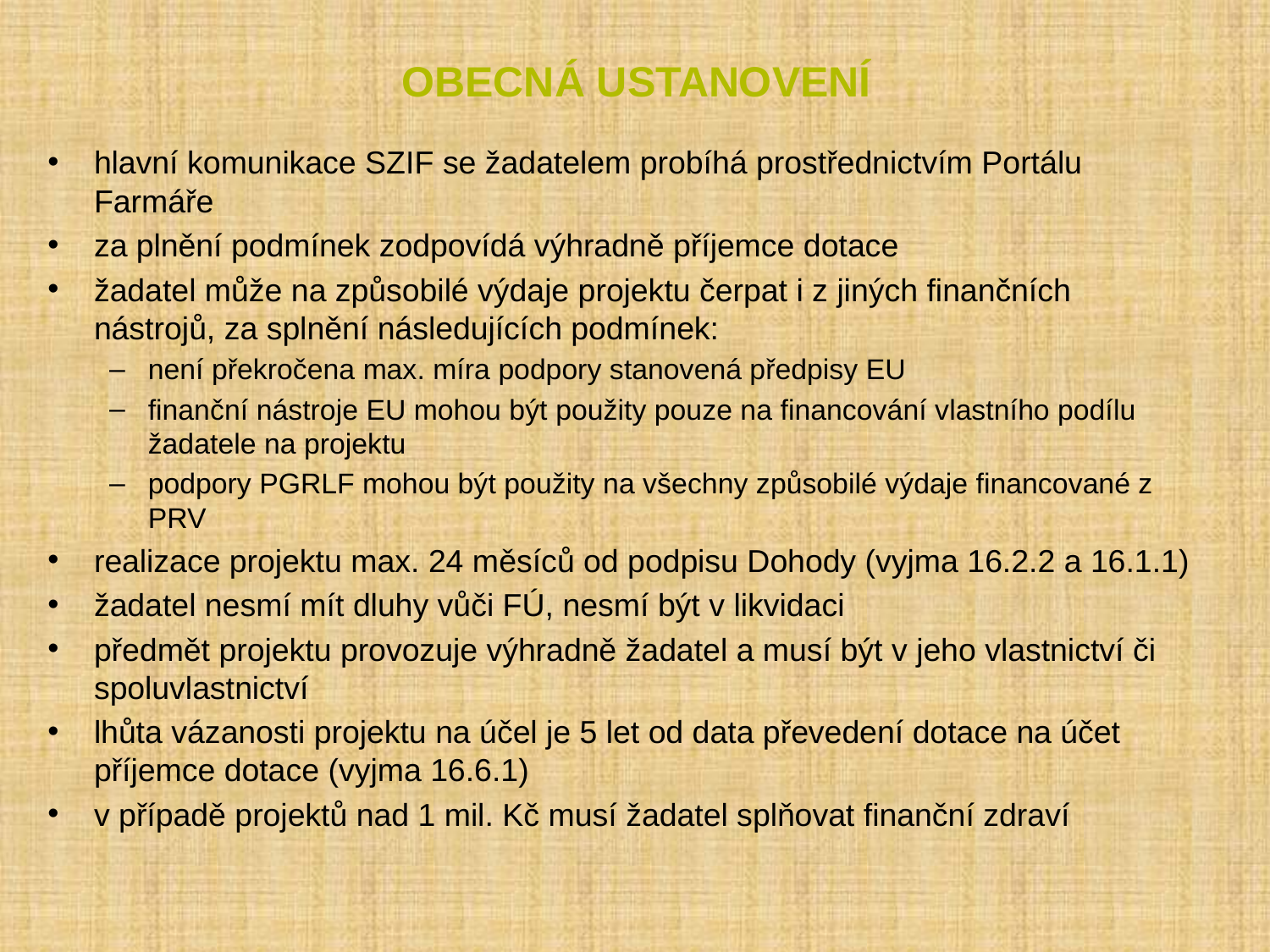

# OBECNÁ USTANOVENÍ
hlavní komunikace SZIF se žadatelem probíhá prostřednictvím Portálu Farmáře
za plnění podmínek zodpovídá výhradně příjemce dotace
žadatel může na způsobilé výdaje projektu čerpat i z jiných finančních nástrojů, za splnění následujících podmínek:
není překročena max. míra podpory stanovená předpisy EU
finanční nástroje EU mohou být použity pouze na financování vlastního podílu žadatele na projektu
podpory PGRLF mohou být použity na všechny způsobilé výdaje financované z PRV
realizace projektu max. 24 měsíců od podpisu Dohody (vyjma 16.2.2 a 16.1.1)
žadatel nesmí mít dluhy vůči FÚ, nesmí být v likvidaci
předmět projektu provozuje výhradně žadatel a musí být v jeho vlastnictví či spoluvlastnictví
lhůta vázanosti projektu na účel je 5 let od data převedení dotace na účet příjemce dotace (vyjma 16.6.1)
v případě projektů nad 1 mil. Kč musí žadatel splňovat finanční zdraví